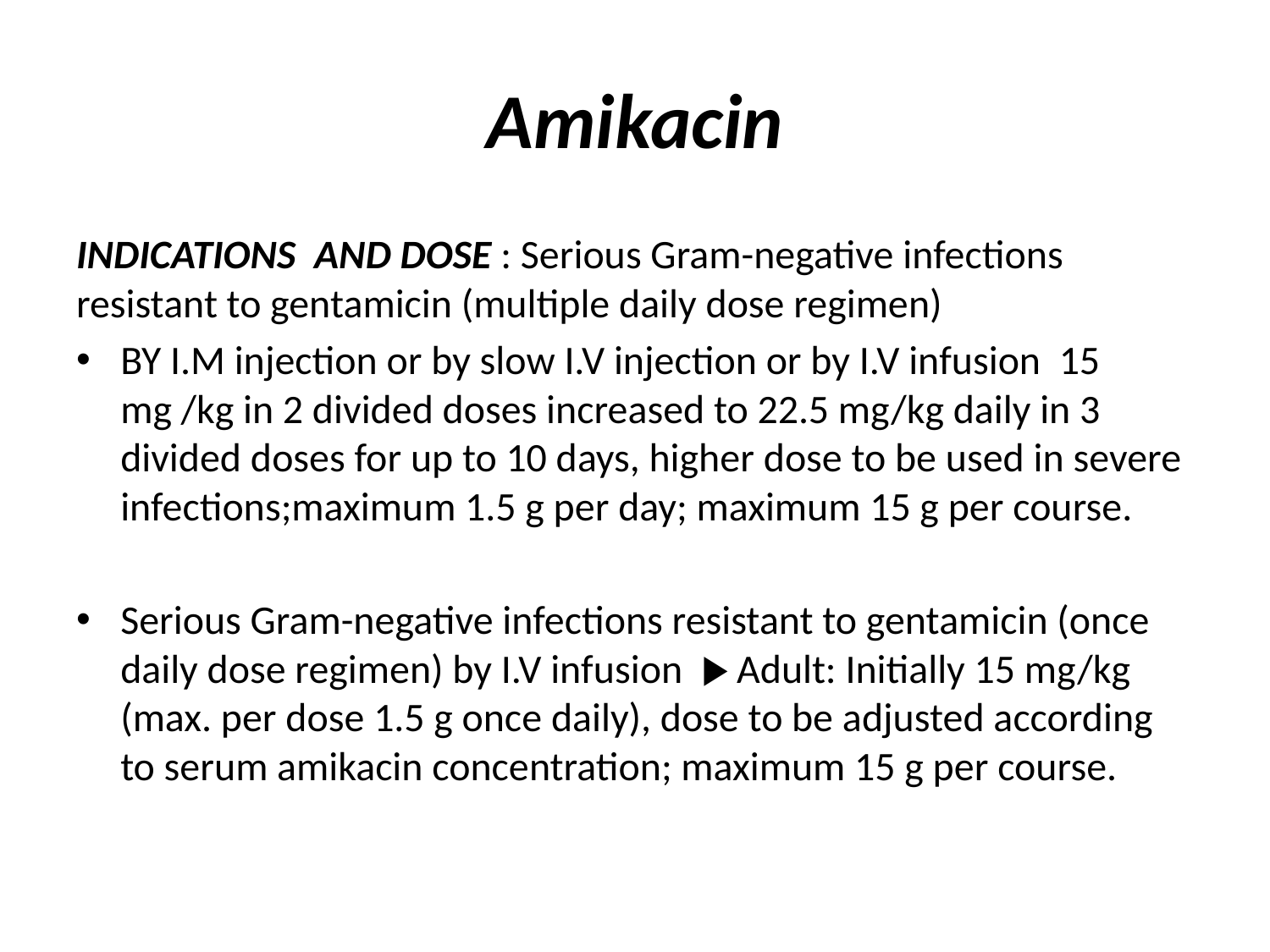

# Amikacin
INDICATIONS  AND DOSE : Serious Gram-negative infections resistant to gentamicin (multiple daily dose regimen)
BY I.M injection or by slow I.V injection or by I.V infusion  15 mg /kg in 2 divided doses increased to 22.5 mg/kg daily in 3 divided doses for up to 10 days, higher dose to be used in severe infections;maximum 1.5 g per day; maximum 15 g per course.

Serious Gram-negative infections resistant to gentamicin (once daily dose regimen) by I.V infusion  ▶ Adult: Initially 15 mg/kg (max. per dose 1.5 g once daily), dose to be adjusted according to serum amikacin concentration; maximum 15 g per course.